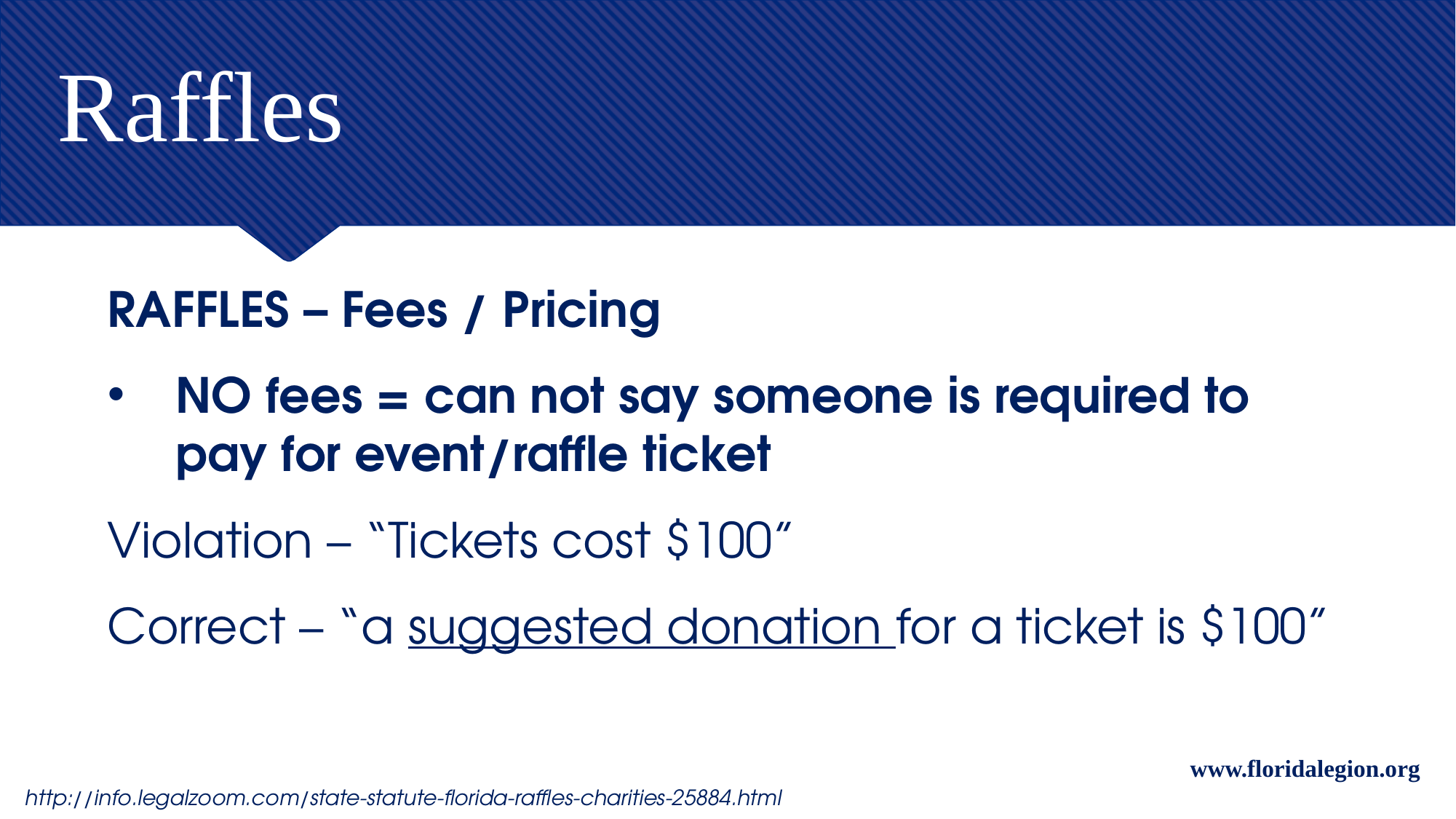

# Raffles
RAFFLES – Fees / Pricing
NO fees = can not say someone is required to pay for event/raffle ticket
Violation – “Tickets cost $100”
Correct – “a suggested donation for a ticket is $100”
www.floridalegion.org
http://info.legalzoom.com/state-statute-florida-raffles-charities-25884.html